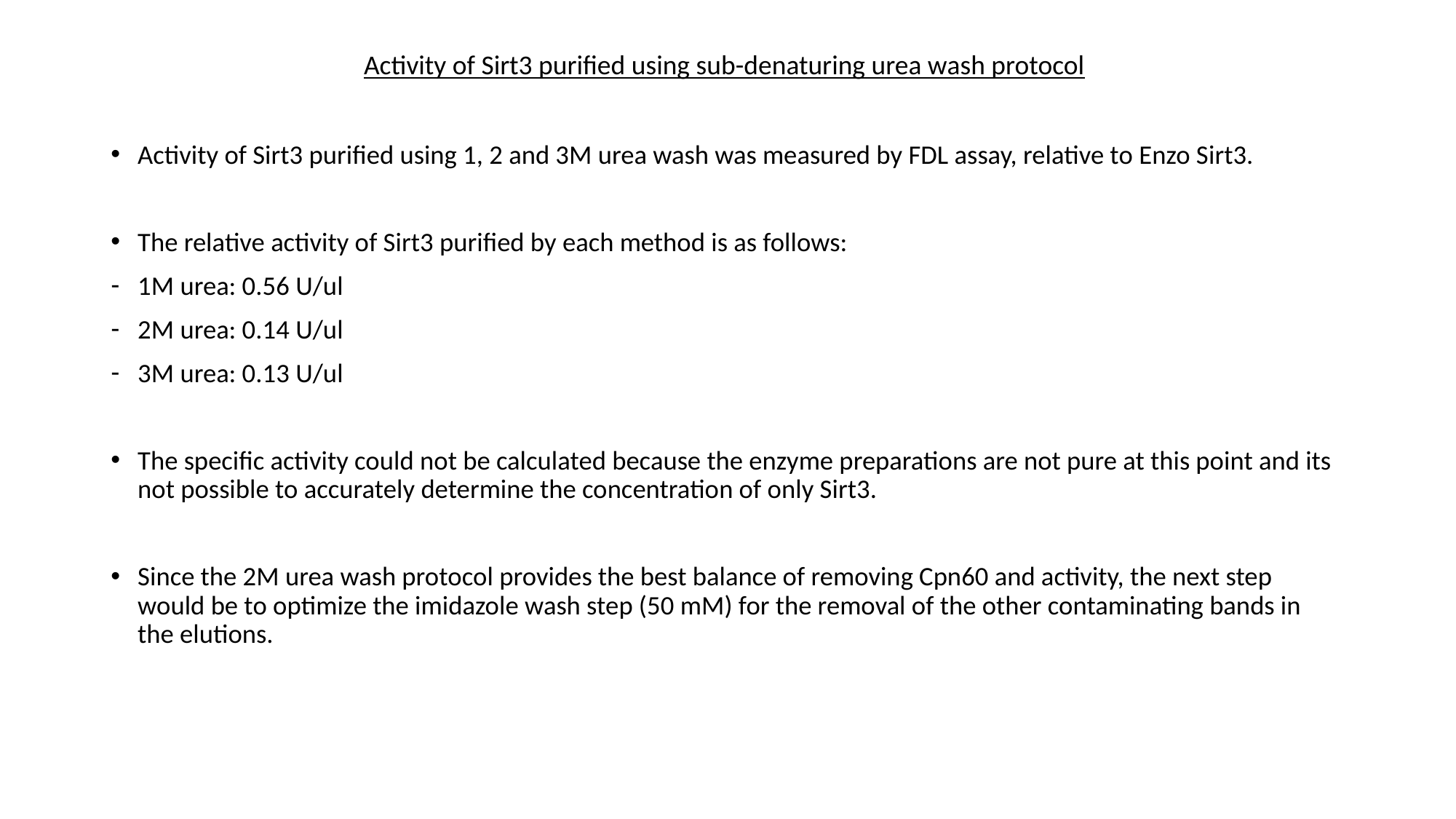

# Activity of Sirt3 purified using sub-denaturing urea wash protocol
Activity of Sirt3 purified using 1, 2 and 3M urea wash was measured by FDL assay, relative to Enzo Sirt3.

The relative activity of Sirt3 purified by each method is as follows:
1M urea: 0.56 U/ul
2M urea: 0.14 U/ul
3M urea: 0.13 U/ul

The specific activity could not be calculated because the enzyme preparations are not pure at this point and its not possible to accurately determine the concentration of only Sirt3.

Since the 2M urea wash protocol provides the best balance of removing Cpn60 and activity, the next step would be to optimize the imidazole wash step (50 mM) for the removal of the other contaminating bands in the elutions.